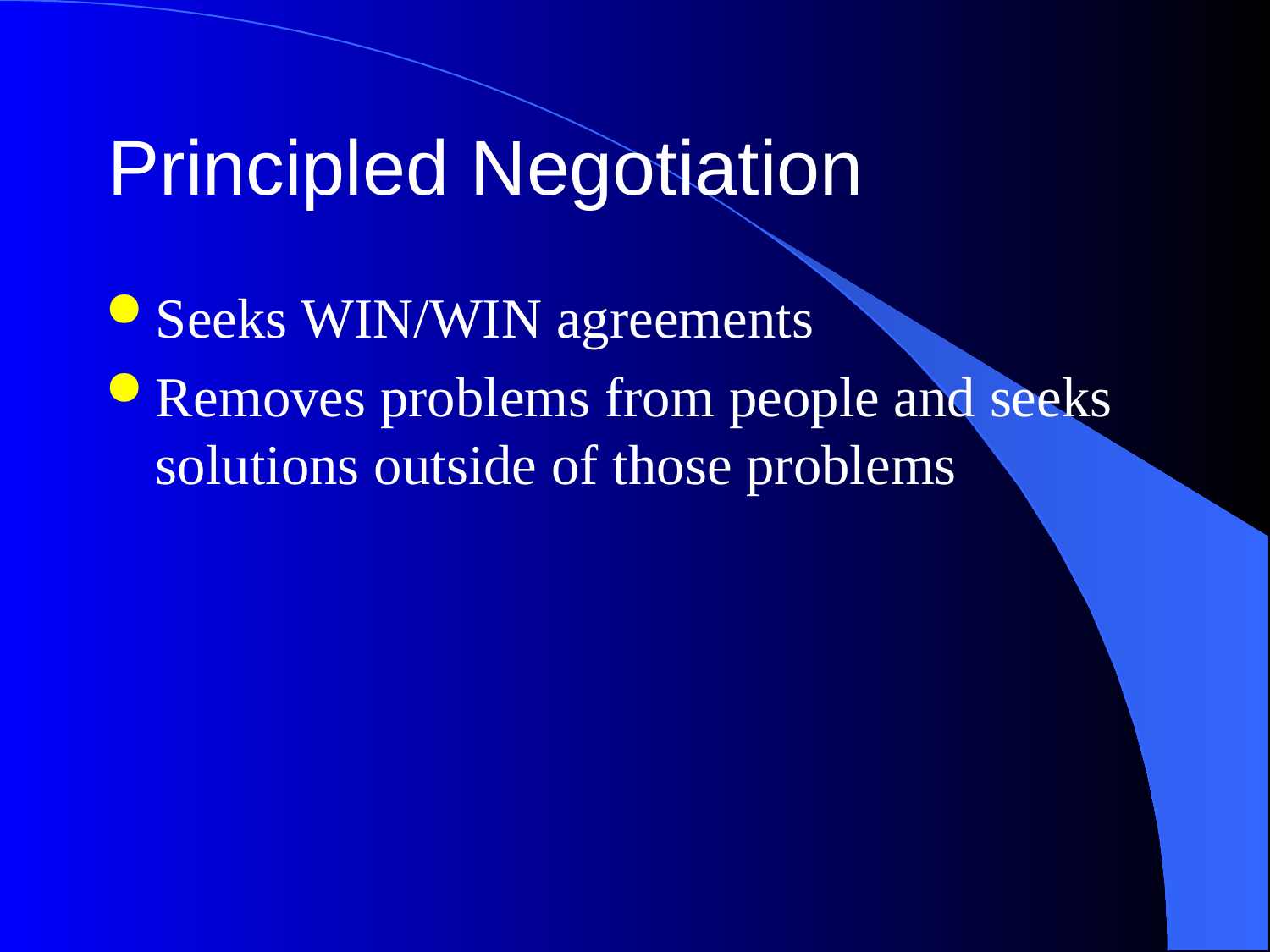

# Principled Negotiation
Seeks WIN/WIN agreements
Removes problems from people and seeks solutions outside of those problems